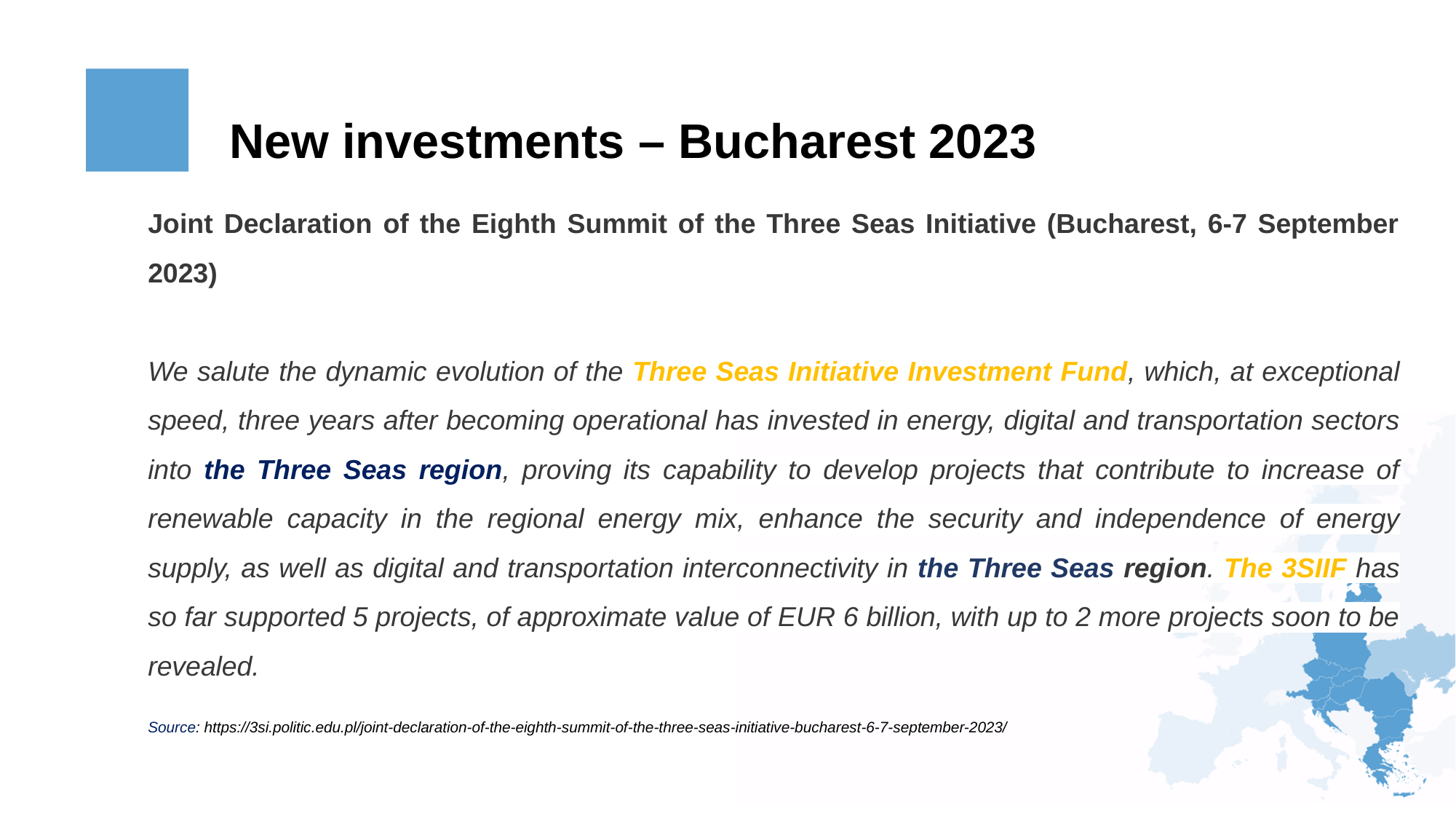

New investments – Bucharest 2023
Joint Declaration of the Eighth Summit of the Three Seas Initiative (Bucharest, 6-7 September 2023)

We salute the dynamic evolution of the Three Seas Initiative Investment Fund, which, at exceptional speed, three years after becoming operational has invested in energy, digital and transportation sectors into the Three Seas region, proving its capability to develop projects that contribute to increase of renewable capacity in the regional energy mix, enhance the security and independence of energy supply, as well as digital and transportation interconnectivity in the Three Seas region. The 3SIIF has so far supported 5 projects, of approximate value of EUR 6 billion, with up to 2 more projects soon to be revealed.

Source: https://3si.politic.edu.pl/joint-declaration-of-the-eighth-summit-of-the-three-seas-initiative-bucharest-6-7-september-2023/